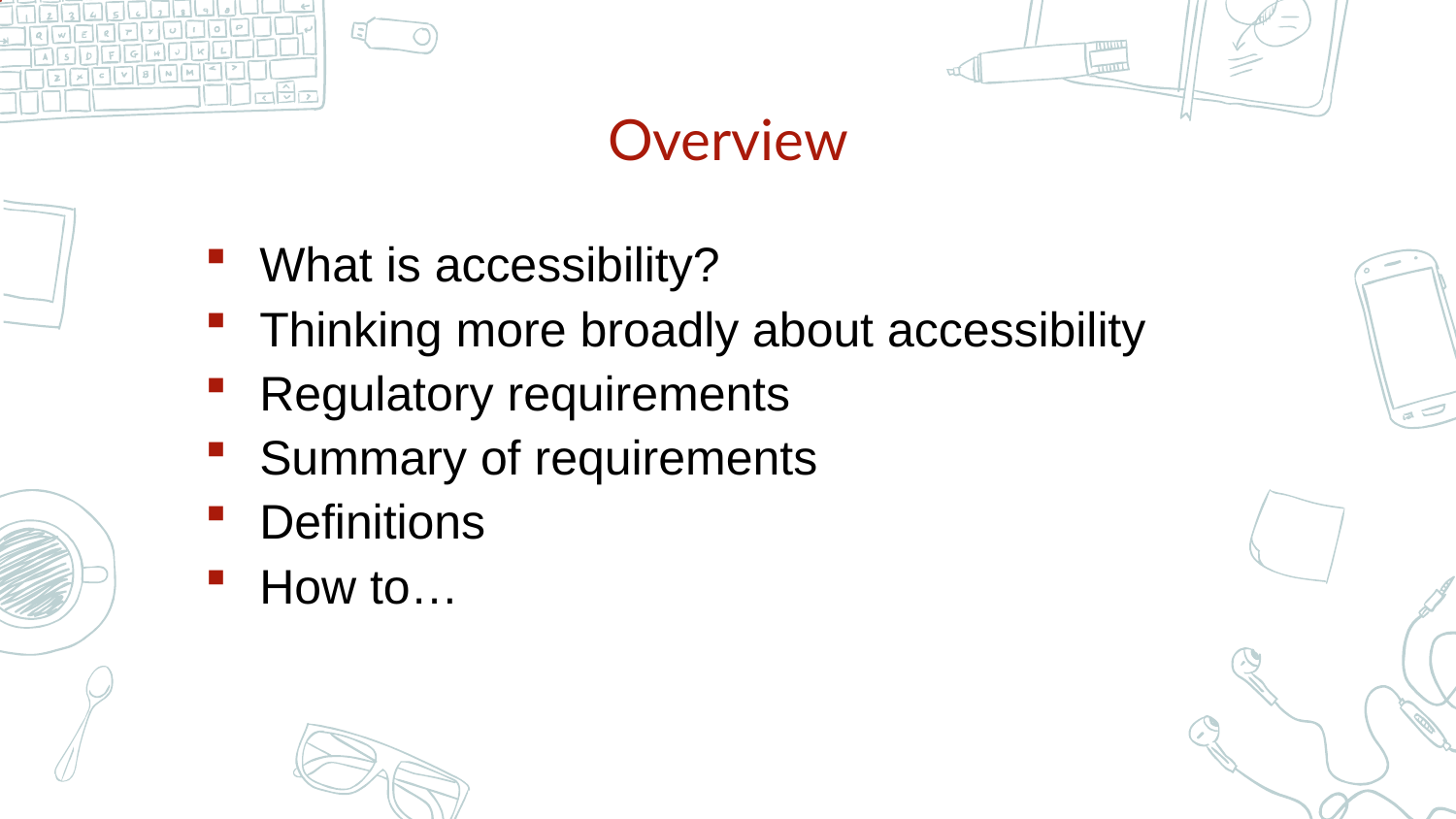

# Overview
What is accessibility?
Thinking more broadly about accessibility
Regulatory requirements
Summary of requirements
Definitions
How to…